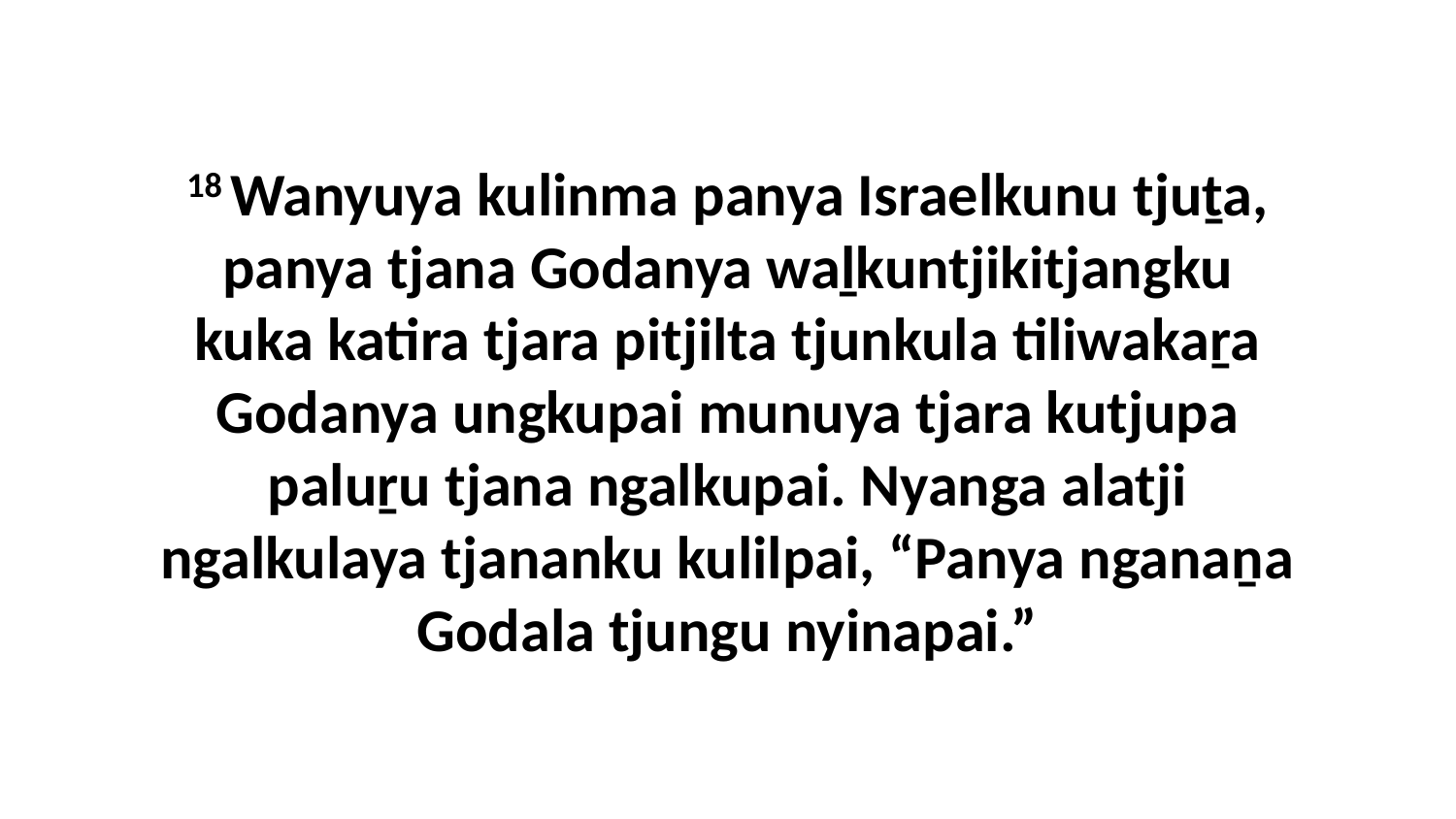

18 Wanyuya kulinma panya Israelkunu tjuṯa, panya tjana Godanya waḻkuntjikitjangku kuka katira tjara pitjilta tjunkula tiliwakaṟa Godanya ungkupai munuya tjara kutjupa paluṟu tjana ngalkupai. Nyanga alatji ngalkulaya tjananku kulilpai, “Panya nganaṉa Godala tjungu nyinapai.”